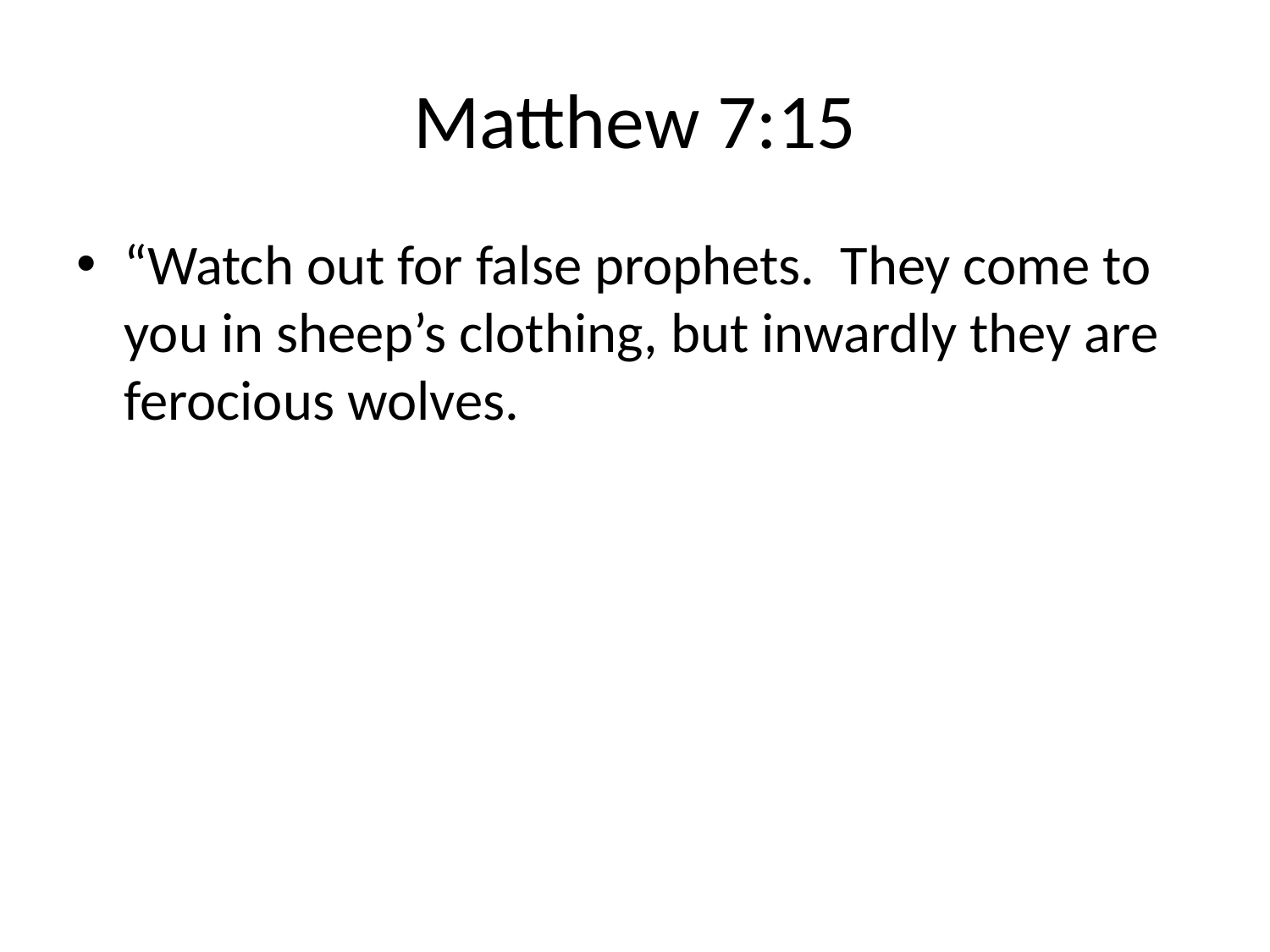

# Matthew 7:15
“Watch out for false prophets.  They come to you in sheep’s clothing, but inwardly they are ferocious wolves.